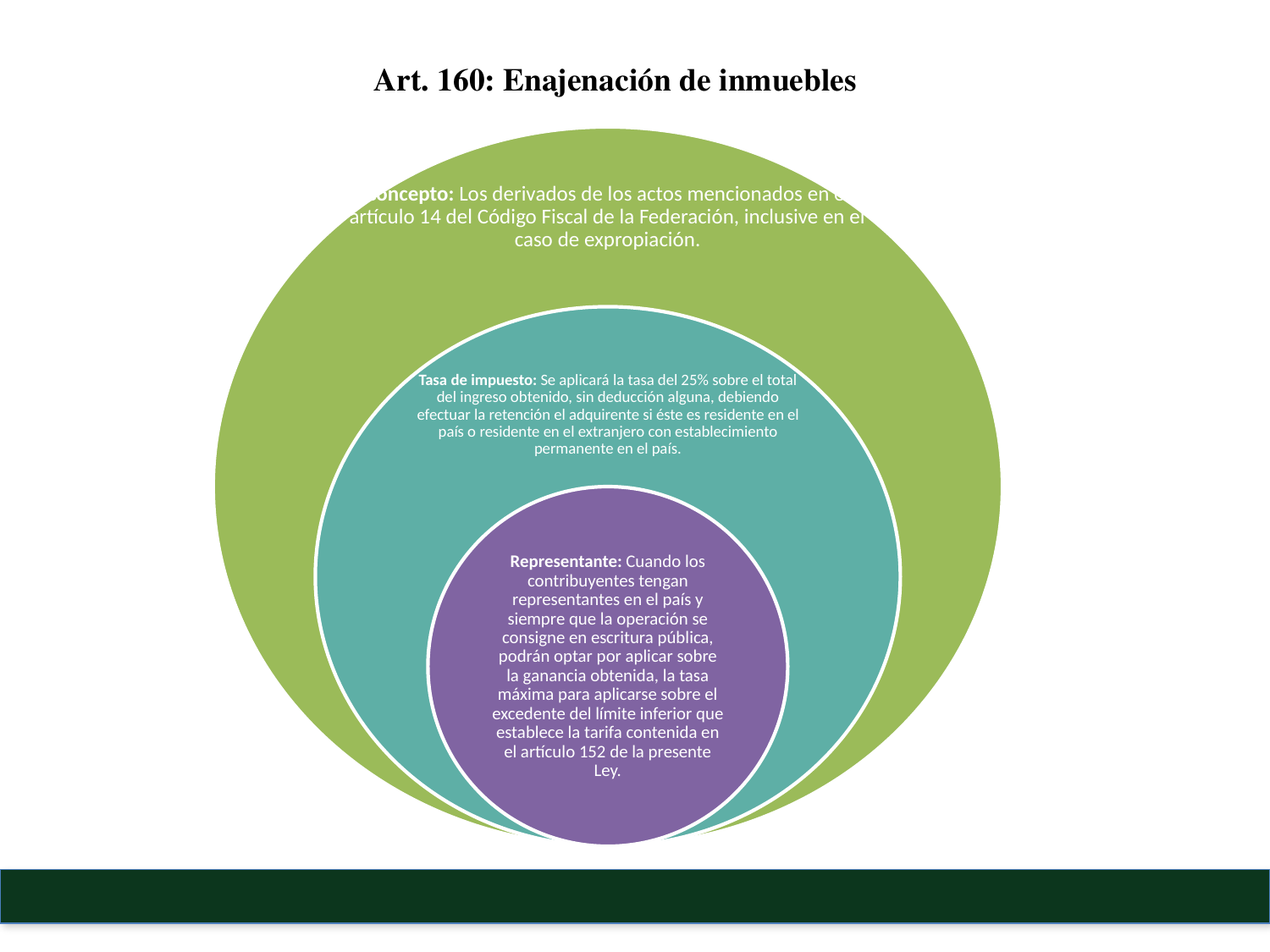

Art. 160: Enajenación de inmuebles
Concepto: Los derivados de los actos mencionados en el artículo 14 del Código Fiscal de la Federación, inclusive en el caso de expropiación.

Tasa de impuesto: Se aplicará la tasa del 25% sobre el total del ingreso obtenido, sin deducción alguna, debiendo efectuar la retención el adquirente si éste es residente en el país o residente en el extranjero con establecimiento permanente en el país.
Representante: Cuando los contribuyentes tengan representantes en el país y siempre que la operación se consigne en escritura pública, podrán optar por aplicar sobre la ganancia obtenida, la tasa máxima para aplicarse sobre el excedente del límite inferior que establece la tarifa contenida en el artículo 152 de la presente Ley.